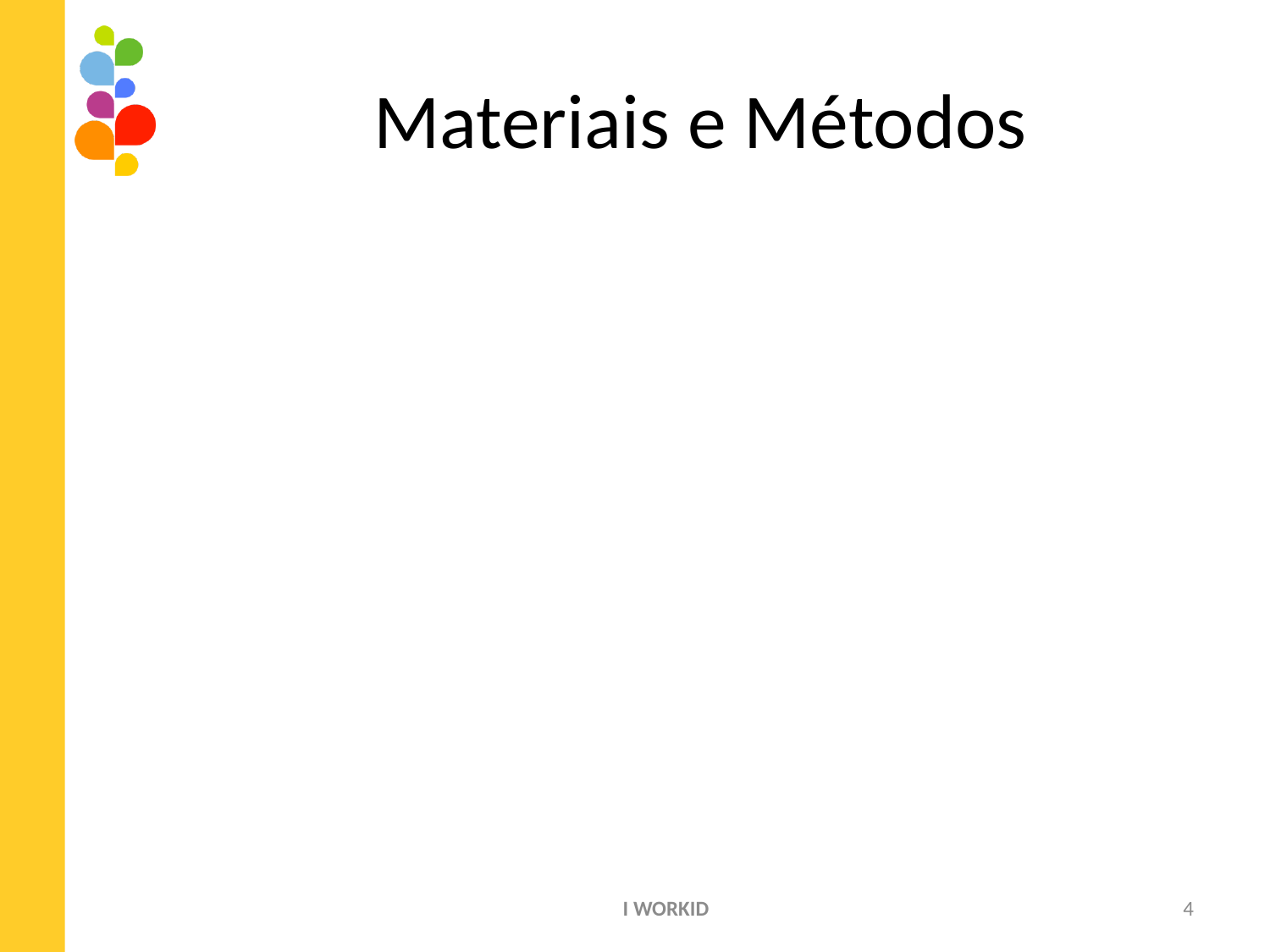

# Materiais e Métodos

I WORKID
4